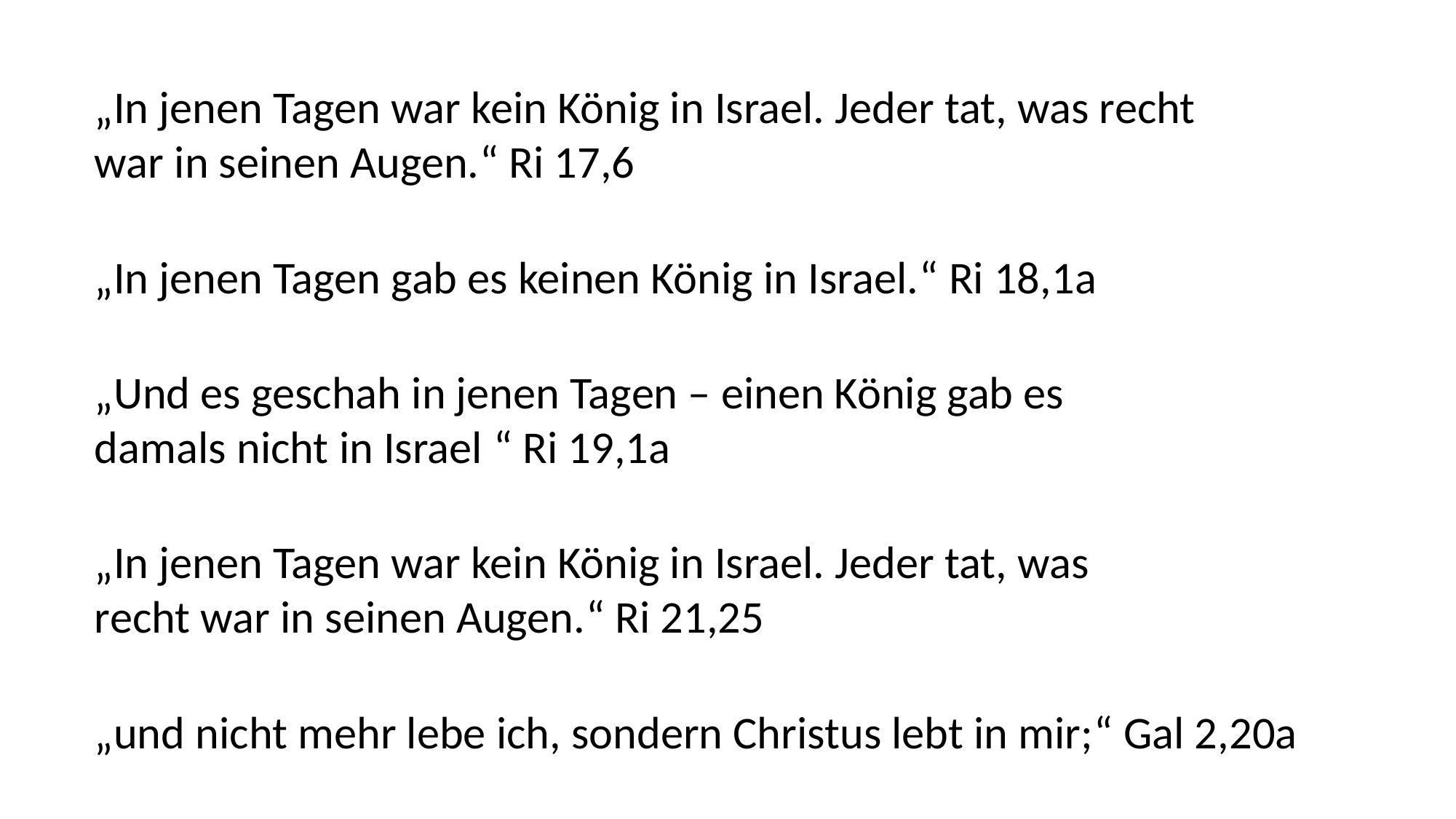

„In jenen Tagen war kein König in Israel. Jeder tat, was recht war in seinen Augen.“ Ri 17,6
„In jenen Tagen gab es keinen König in Israel.“ Ri 18,1a
„Und es geschah in jenen Tagen – einen König gab es damals nicht in Israel “ Ri 19,1a
„In jenen Tagen war kein König in Israel. Jeder tat, was recht war in seinen Augen.“ Ri 21,25
„und nicht mehr lebe ich, sondern Christus lebt in mir;“ Gal 2,20a